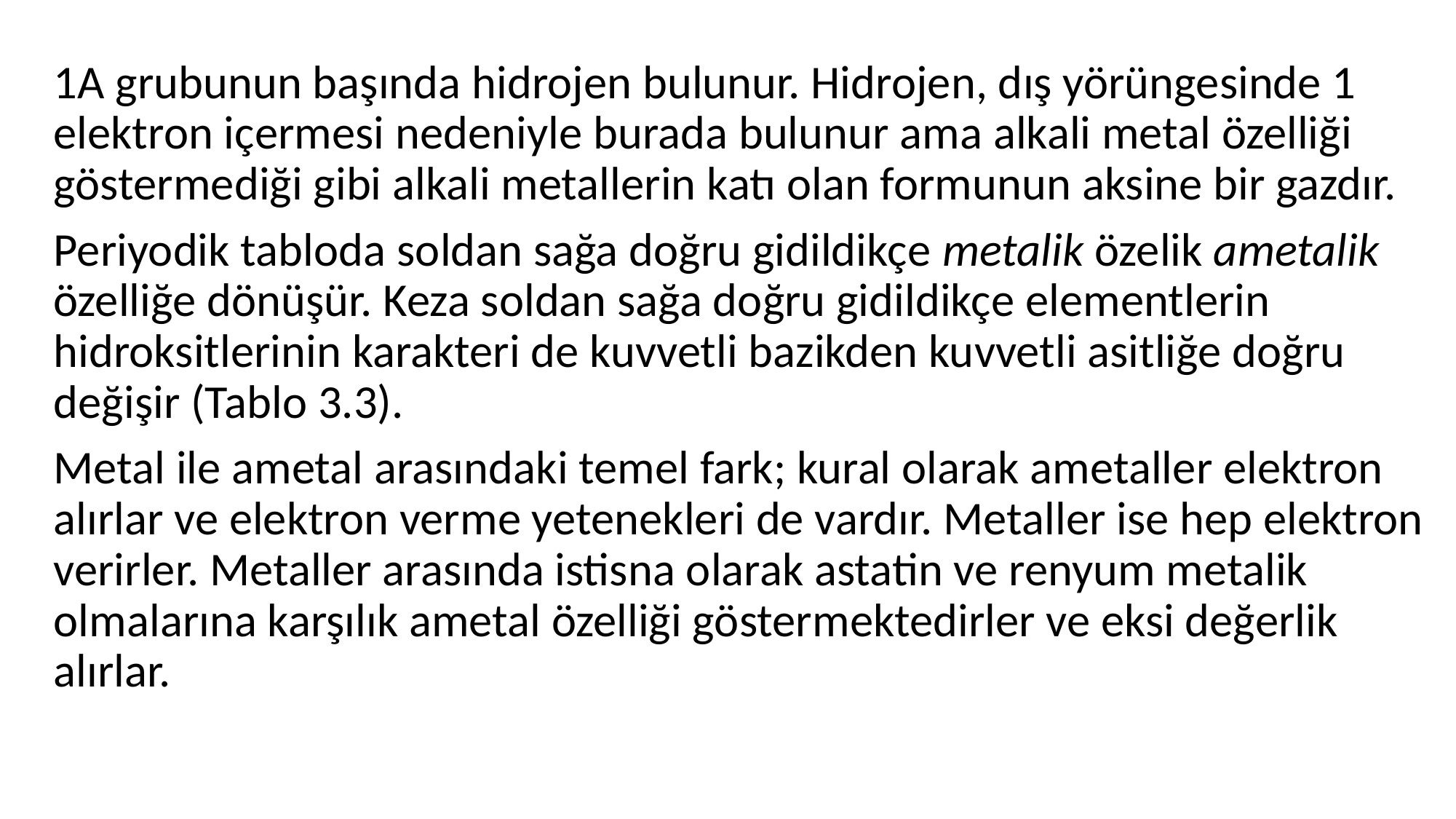

1A grubunun başında hidrojen bulunur. Hidrojen, dış yörüngesinde 1 elektron içermesi nedeniyle burada bulunur ama alkali metal özelliği göstermediği gibi alkali metallerin katı olan formunun aksine bir gazdır.
Periyodik tabloda soldan sağa doğru gidildikçe metalik özelik ametalik özelliğe dönüşür. Keza soldan sağa doğru gidildikçe elementlerin hidroksitlerinin karakteri de kuvvetli bazikden kuvvetli asitliğe doğru değişir (Tablo 3.3).
Metal ile ametal arasındaki temel fark; kural olarak ametaller elektron alırlar ve elektron verme yetenekleri de vardır. Metaller ise hep elektron verirler. Metaller arasında istisna olarak astatin ve renyum metalik olmalarına karşılık ametal özelliği göstermektedirler ve eksi değerlik alırlar.